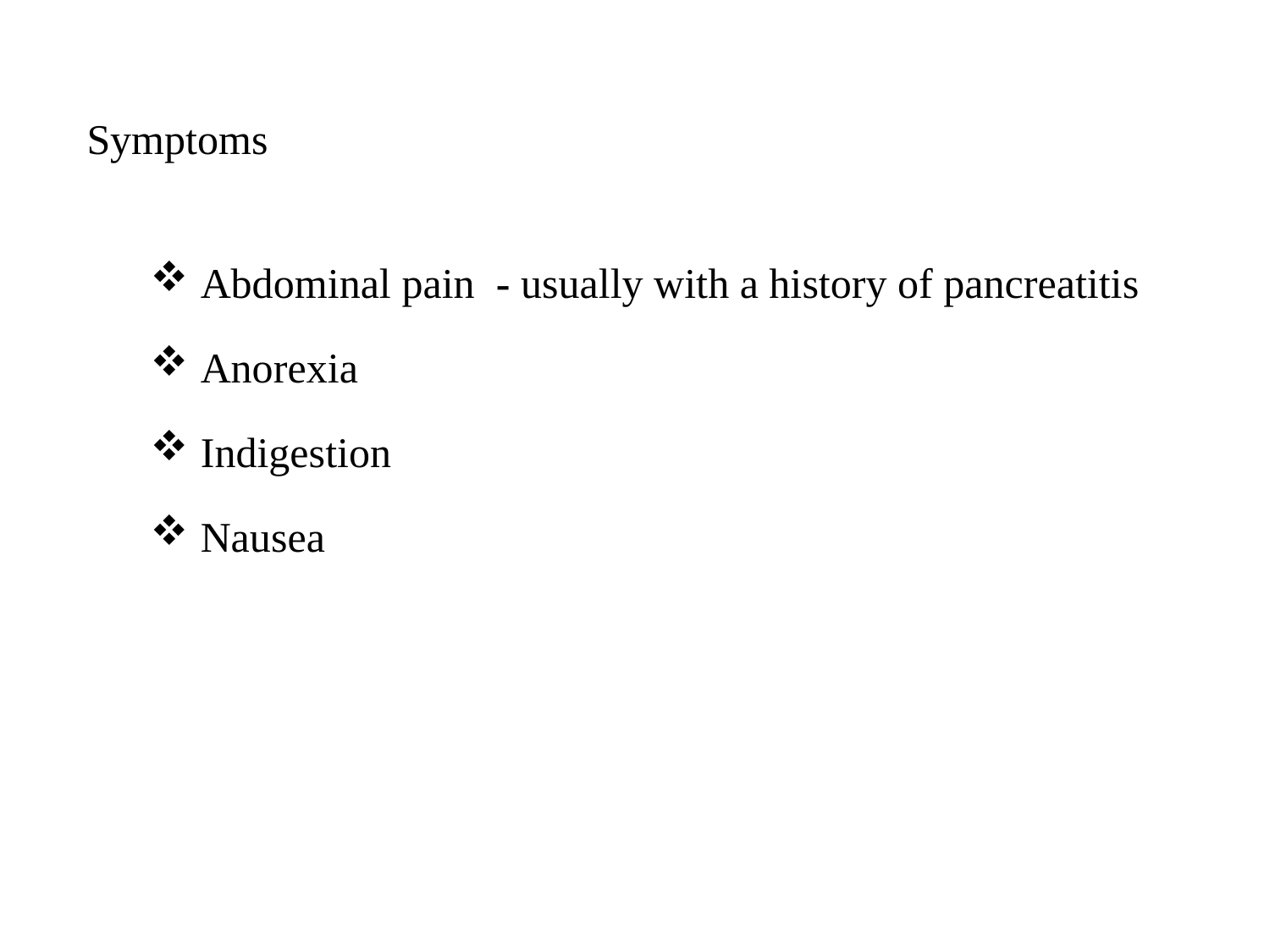

Symptoms

 Abdominal pain  - usually with a history of pancreatitis
 Anorexia
 Indigestion
 Nausea